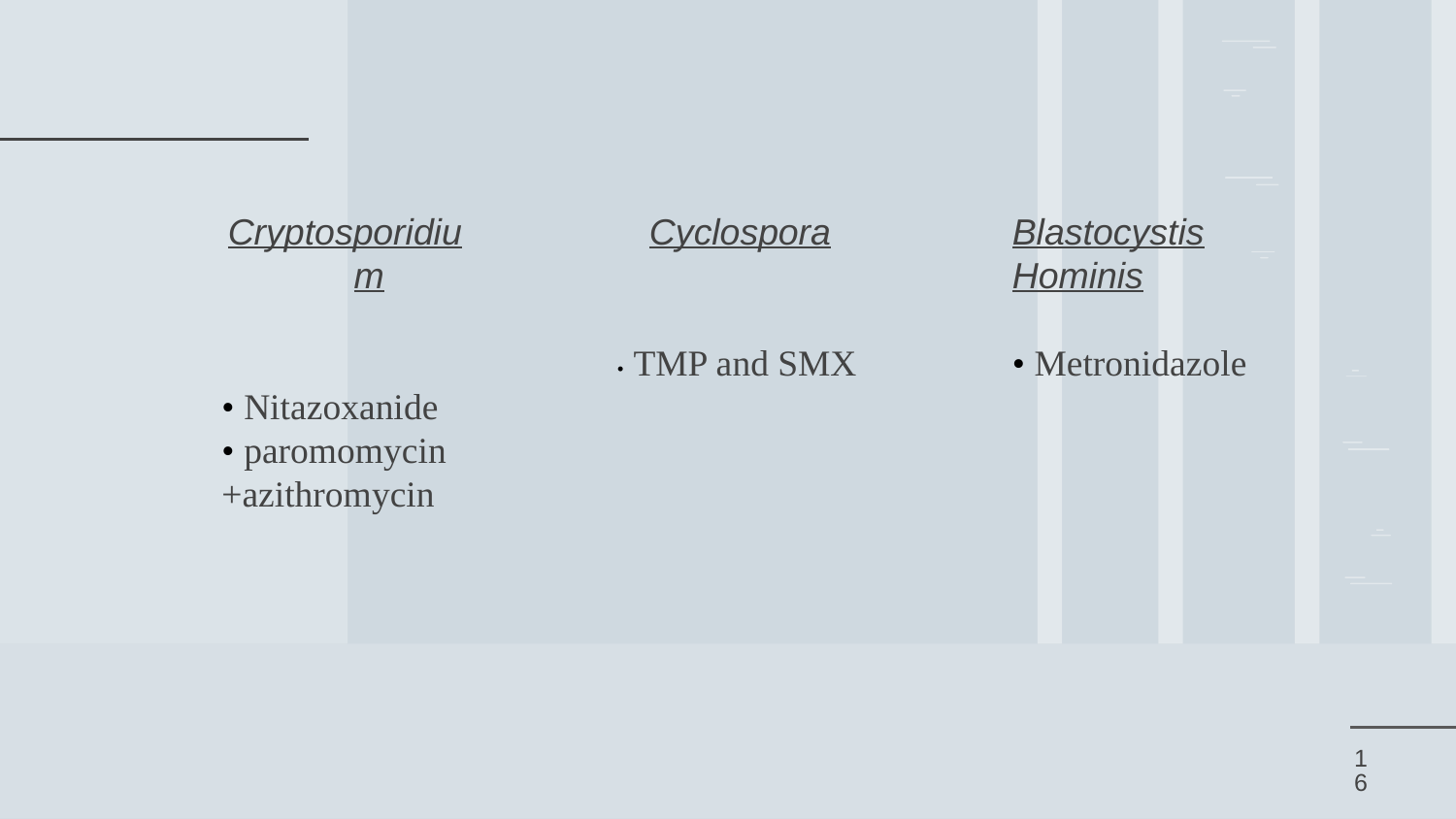

#
Cryptosporidium

• Nitazoxanide
• paromomycin
+azithromycin

Cyclospora

• TMP and SMX

Blastocystis
Hominis

• Metronidazole
16